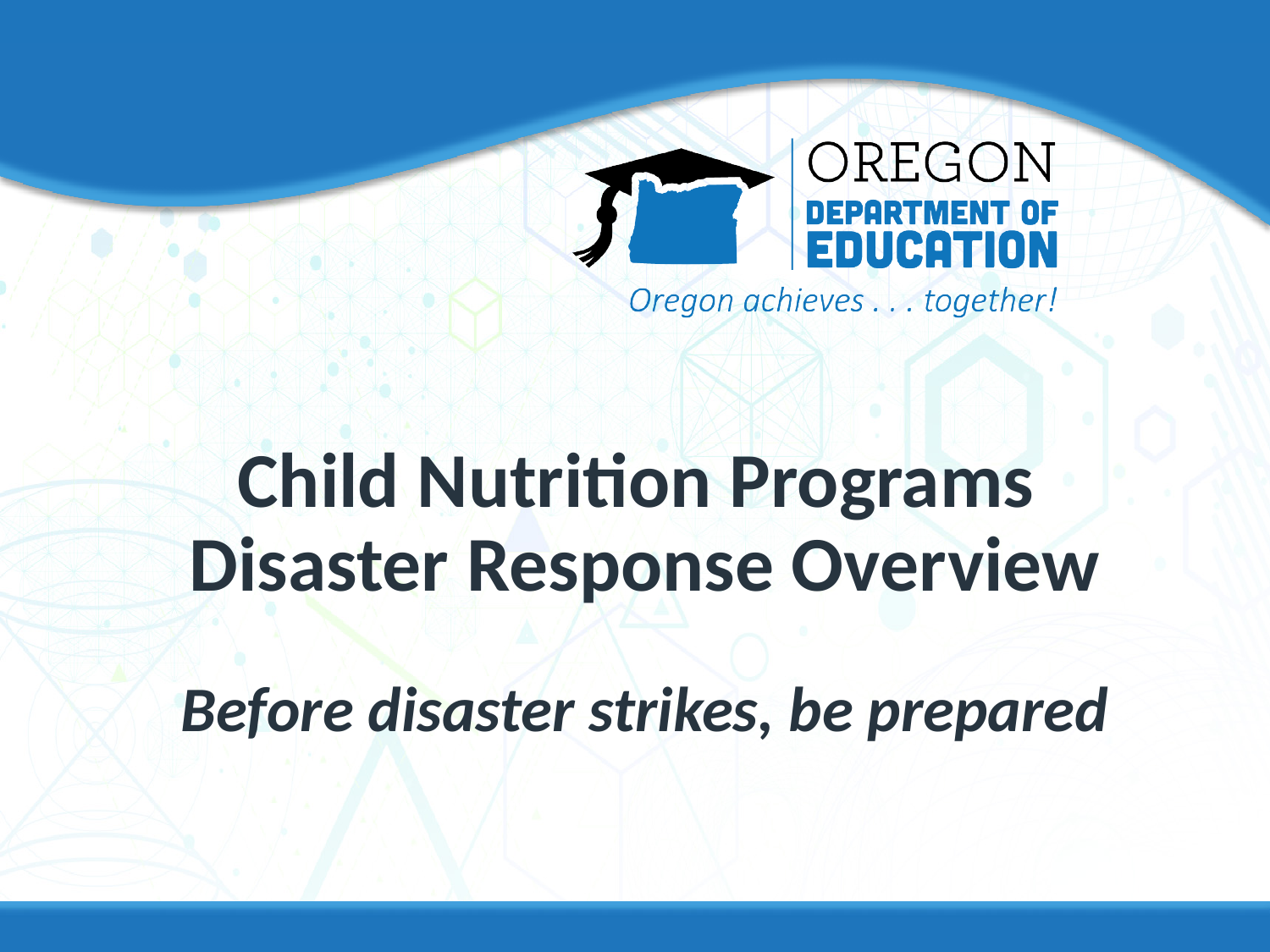

# Child Nutrition Programs Disaster Response Overview Before disaster strikes, be prepared